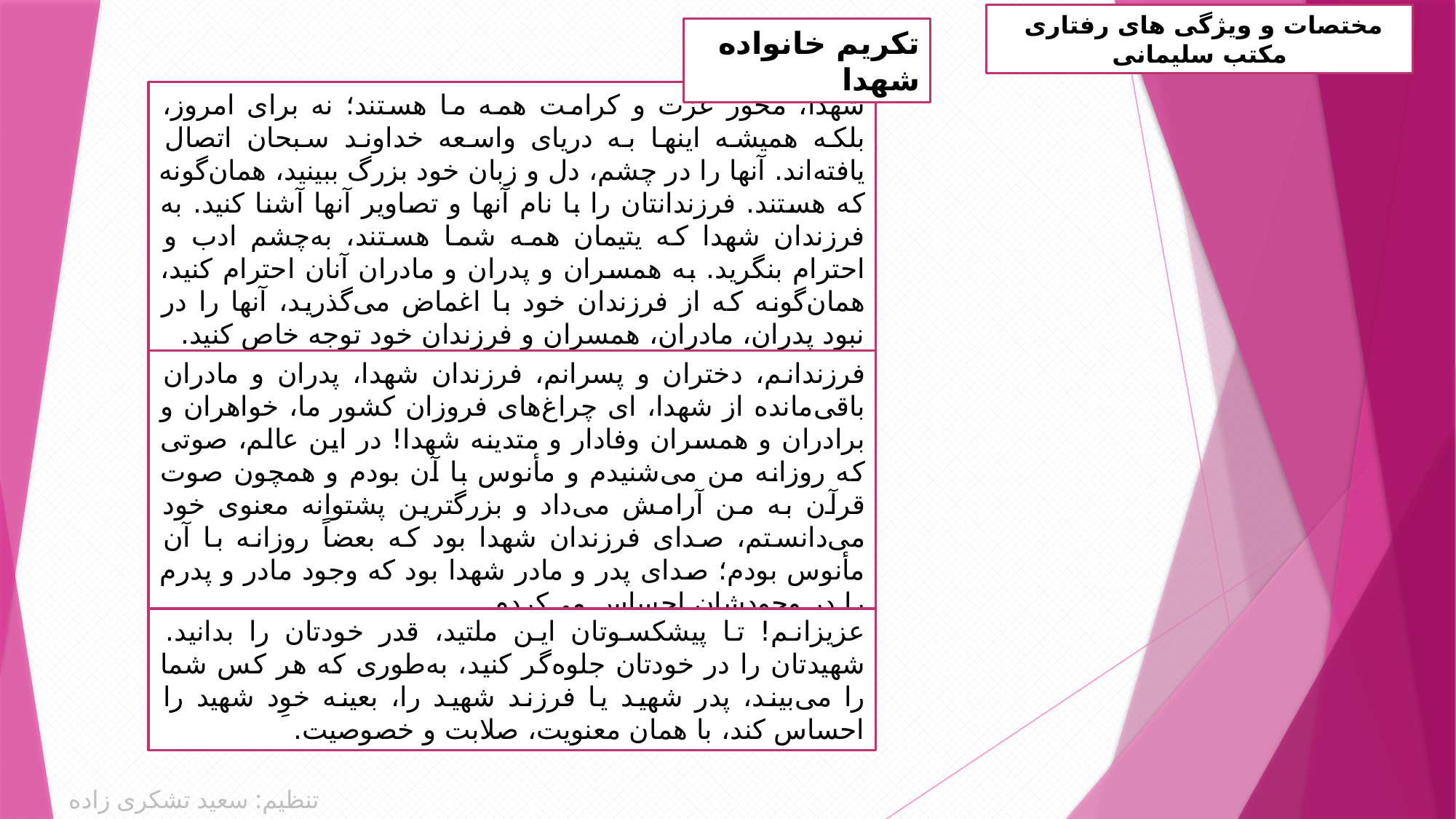

مختصات و ویژگی های رفتاری  مکتب سلیمانی
تکریم خانواده شهدا
شهدا، محور عزّت و کرامت همه ما هستند؛ نه برای امروز، بلکه همیشه اینها به دریای واسعه خداوند سبحان اتصال یافته‌اند. آنها را در چشم، دل و زبان خود بزرگ ببینید، همان‌گونه که هستند. فرزندانتان را با نام آنها و تصاویر آنها آشنا کنید. به فرزندان شهدا که یتیمان همه شما هستند، به‌چشم ادب و احترام بنگرید. به همسران و پدران و مادران آنان احترام کنید، همان‌گونه که از فرزندان خود با اغماض می‌گذرید، آنها را در نبود پدران، مادران، همسران و فرزندان خود توجه خاص کنید.
فرزندانم، دختران و پسرانم، فرزندان شهدا، پدران و مادران باقی‌مانده از شهدا، ای چراغ‌های فروزان کشور ما، خواهران و برادران و همسران وفادار و متدینه شهدا! در این عالم، صوتی که روزانه من می‌شنیدم و مأنوس با آن بودم و همچون صوت قرآن به من آرامش می‌داد و بزرگترین پشتوانه معنوی خود می‌دانستم، صدای فرزندان شهدا بود که بعضاً روزانه با آن مأنوس بودم؛ صدای پدر و مادر شهدا بود که وجود مادر و پدرم را در وجودشان احساس می‌کردم.
عزیزانم! تا پیشکسوتان این ملتید، قدر خودتان را بدانید. شهیدتان را در خودتان جلوه‌گر کنید، به‌طوری که هر کس شما را می‌بیند، پدر شهید یا فرزند شهید را، بعینه خوِد شهید را احساس کند، با همان معنویت، صلابت و خصوصیت.
تنظیم: سعید تشکری زاده